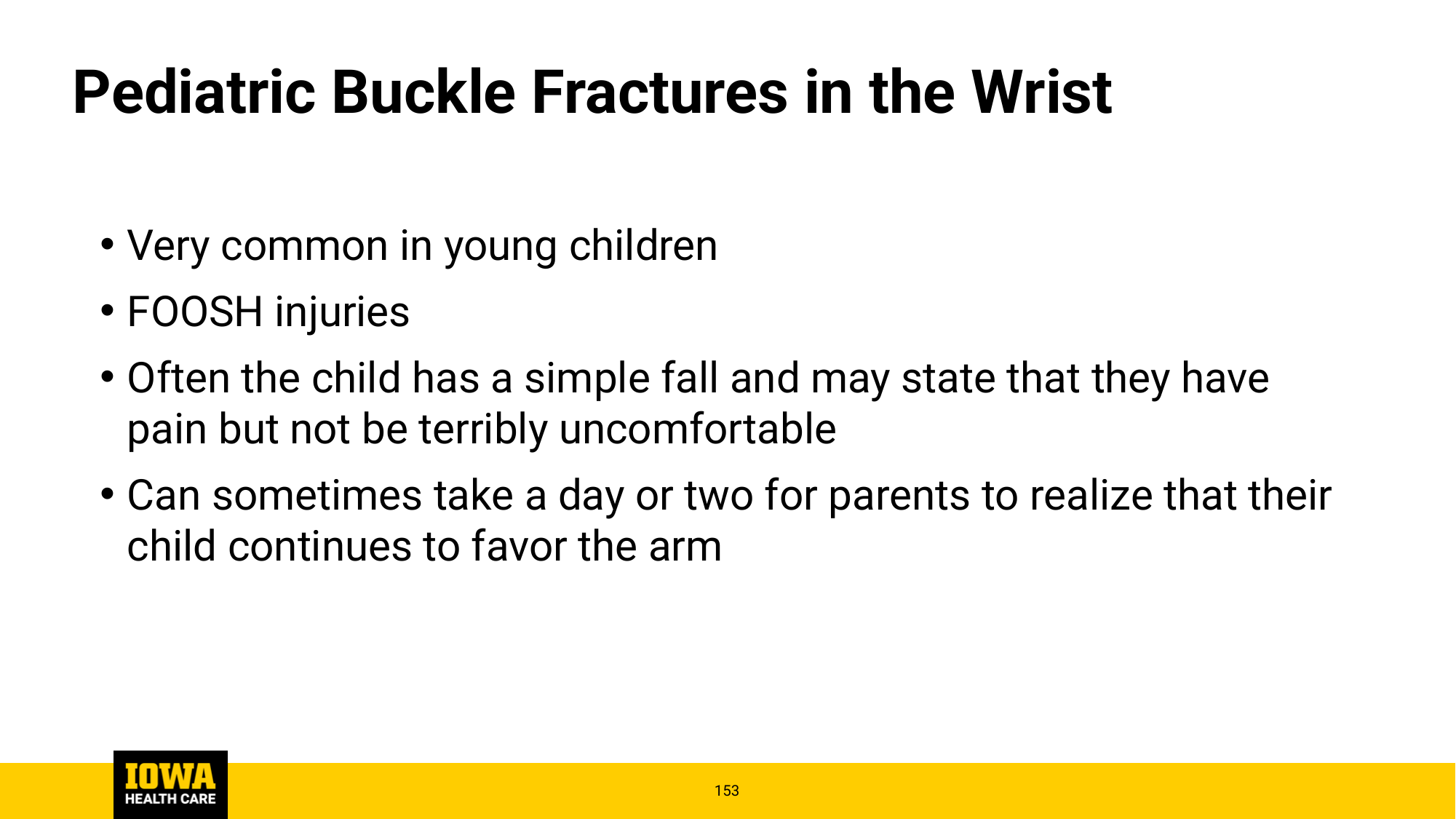

# Pediatric Buckle Fractures in the Wrist
Very common in young children
FOOSH injuries
Often the child has a simple fall and may state that they have pain but not be terribly uncomfortable
Can sometimes take a day or two for parents to realize that their child continues to favor the arm